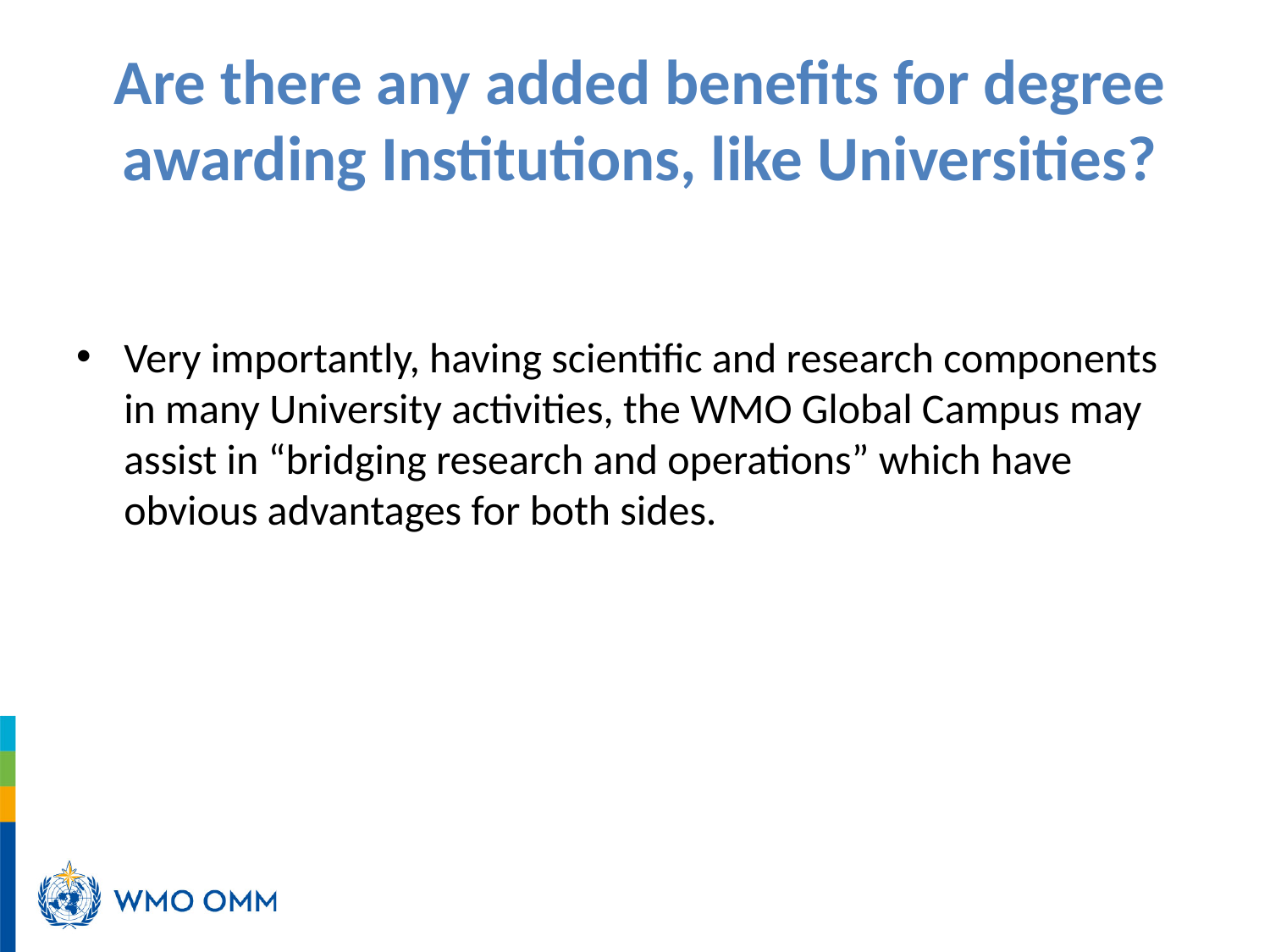

# Are there any added benefits for degree awarding Institutions, like Universities?

Very importantly, having scientific and research components in many University activities, the WMO Global Campus may assist in “bridging research and operations” which have obvious advantages for both sides.